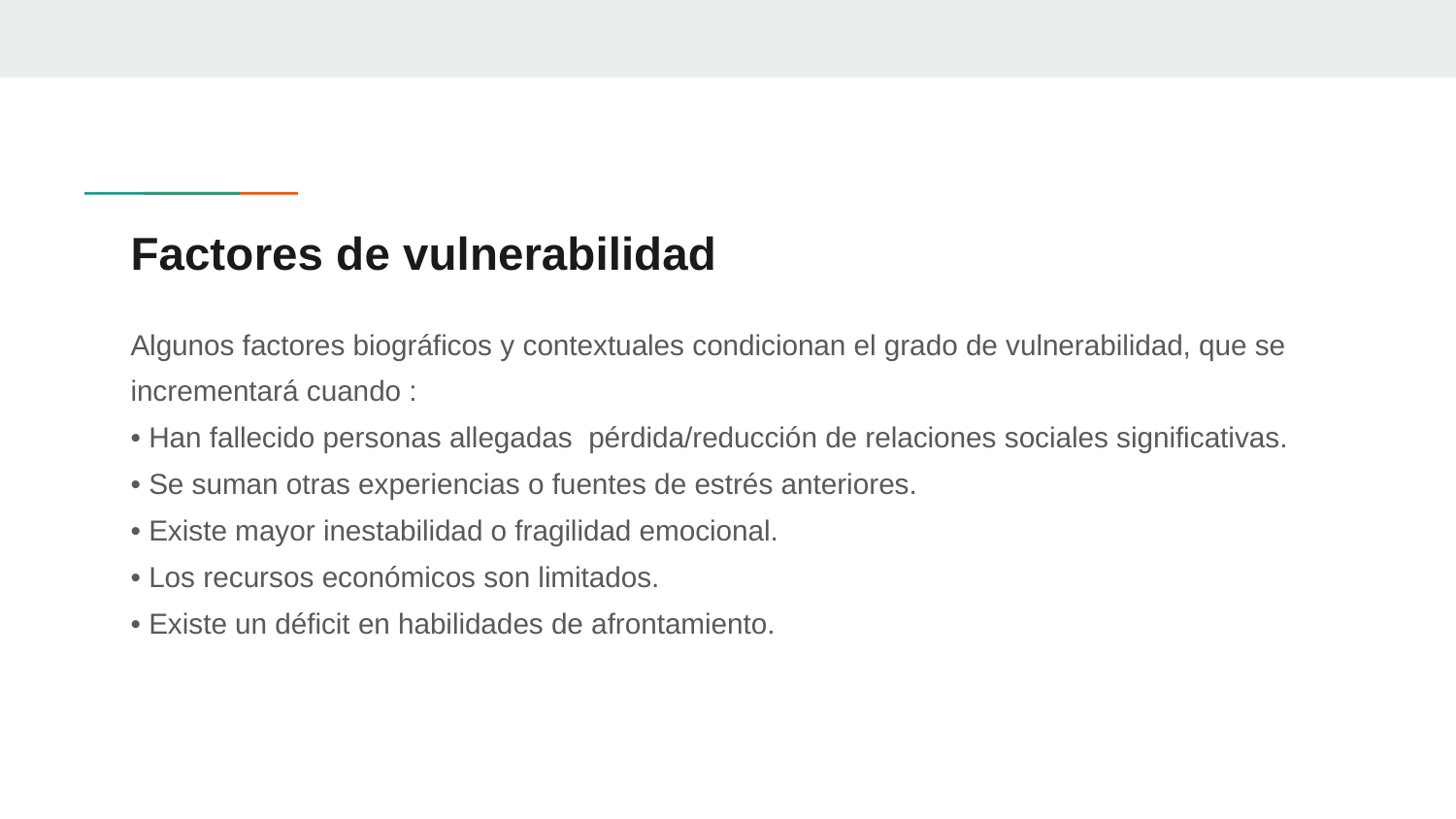

# Factores de vulnerabilidad
Algunos factores biográficos y contextuales condicionan el grado de vulnerabilidad, que se
incrementará cuando :
• Han fallecido personas allegadas  pérdida/reducción de relaciones sociales significativas.
• Se suman otras experiencias o fuentes de estrés anteriores.
• Existe mayor inestabilidad o fragilidad emocional.
• Los recursos económicos son limitados.
• Existe un déficit en habilidades de afrontamiento.